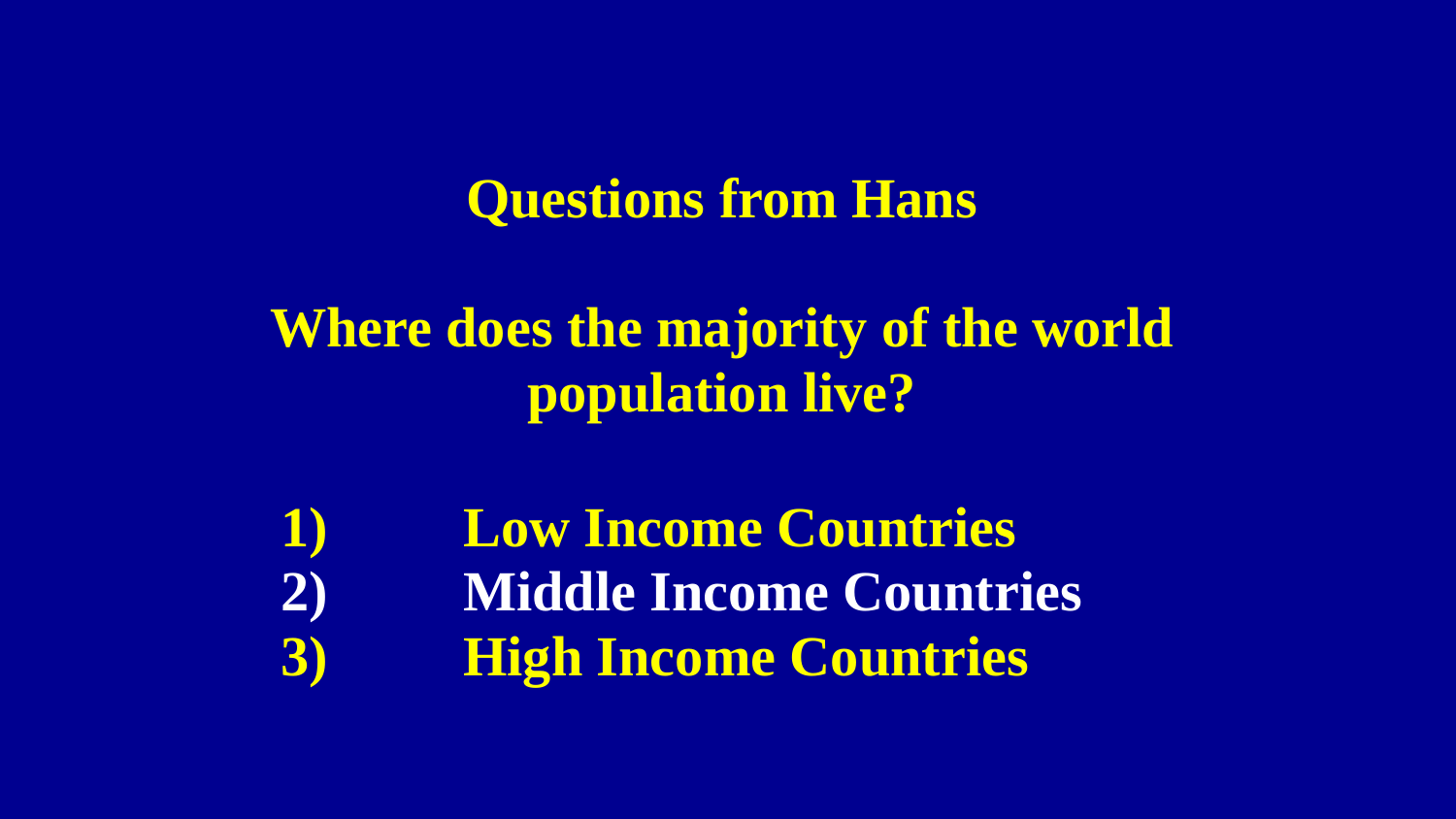

Questions from Hans

Where does the majority of the world population live?

Low Income Countries
Middle Income Countries
High Income Countries